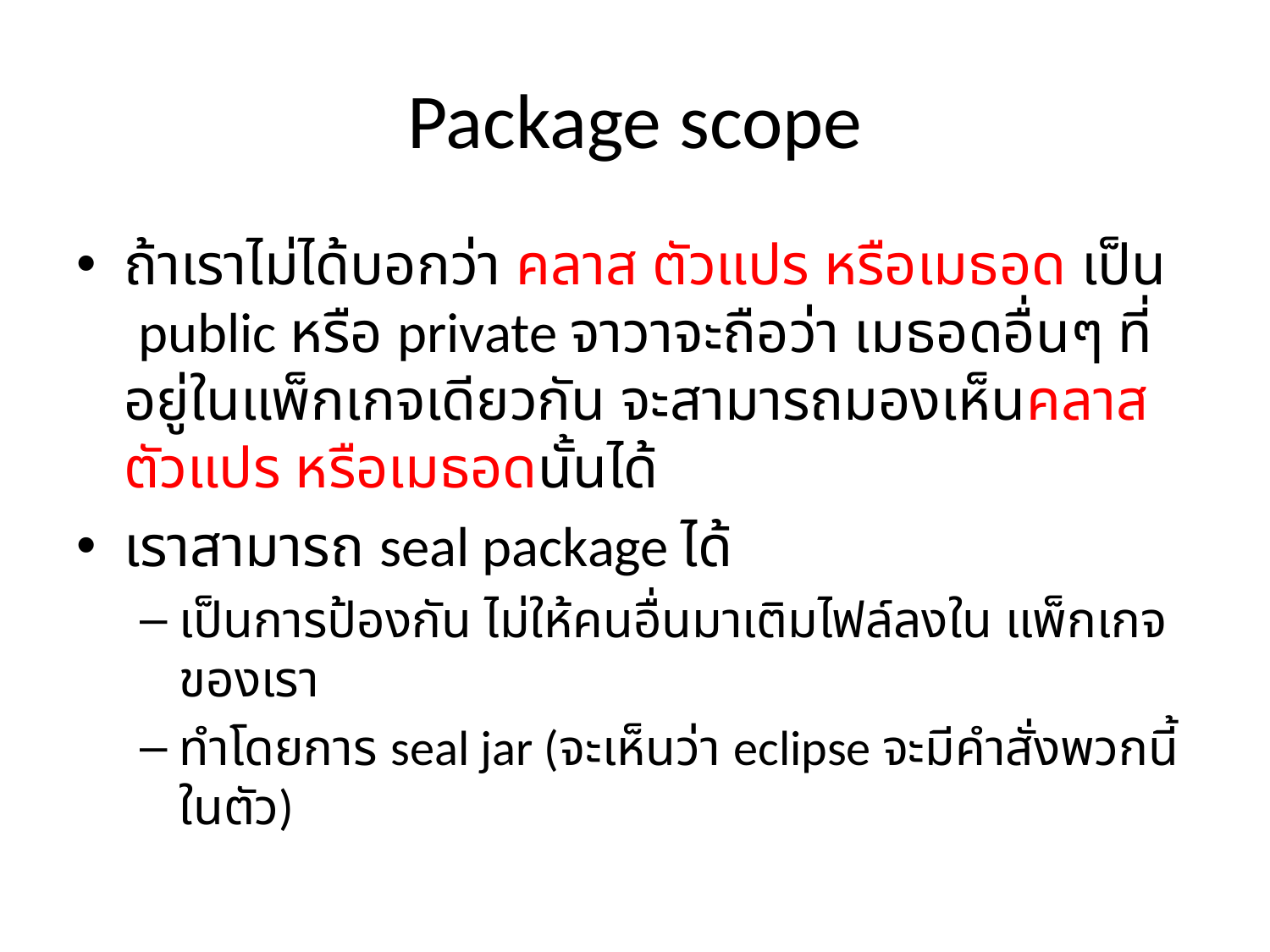

# Package scope
ถ้าเราไม่ได้บอกว่า คลาส ตัวแปร หรือเมธอด เป็น public หรือ private จาวาจะถือว่า เมธอดอื่นๆ ที่อยู่ในแพ็กเกจเดียวกัน จะสามารถมองเห็นคลาส ตัวแปร หรือเมธอดนั้นได้
เราสามารถ seal package ได้
เป็นการป้องกัน ไม่ให้คนอื่นมาเติมไฟล์ลงใน แพ็กเกจของเรา
ทำโดยการ seal jar (จะเห็นว่า eclipse จะมีคำสั่งพวกนี้ในตัว)